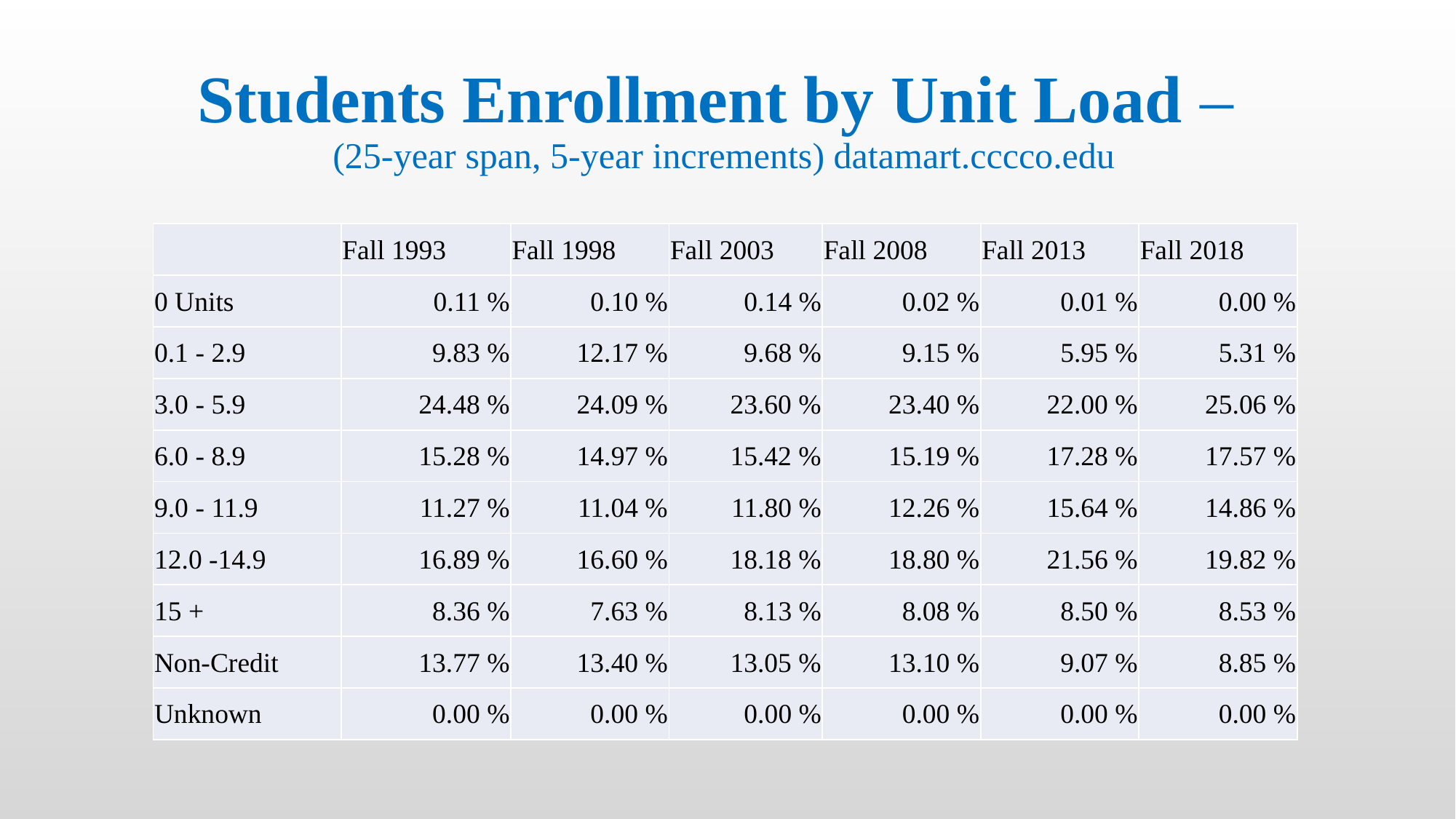

# Students Enrollment by Unit Load – (25-year span, 5-year increments) datamart.cccco.edu
|  | Fall 1993 | Fall 1998 | Fall 2003 | Fall 2008 | Fall 2013 | Fall 2018 |
| --- | --- | --- | --- | --- | --- | --- |
| 0 Units | 0.11 % | 0.10 % | 0.14 % | 0.02 % | 0.01 % | 0.00 % |
| 0.1 - 2.9 | 9.83 % | 12.17 % | 9.68 % | 9.15 % | 5.95 % | 5.31 % |
| 3.0 - 5.9 | 24.48 % | 24.09 % | 23.60 % | 23.40 % | 22.00 % | 25.06 % |
| 6.0 - 8.9 | 15.28 % | 14.97 % | 15.42 % | 15.19 % | 17.28 % | 17.57 % |
| 9.0 - 11.9 | 11.27 % | 11.04 % | 11.80 % | 12.26 % | 15.64 % | 14.86 % |
| 12.0 -14.9 | 16.89 % | 16.60 % | 18.18 % | 18.80 % | 21.56 % | 19.82 % |
| 15 + | 8.36 % | 7.63 % | 8.13 % | 8.08 % | 8.50 % | 8.53 % |
| Non-Credit | 13.77 % | 13.40 % | 13.05 % | 13.10 % | 9.07 % | 8.85 % |
| Unknown | 0.00 % | 0.00 % | 0.00 % | 0.00 % | 0.00 % | 0.00 % |